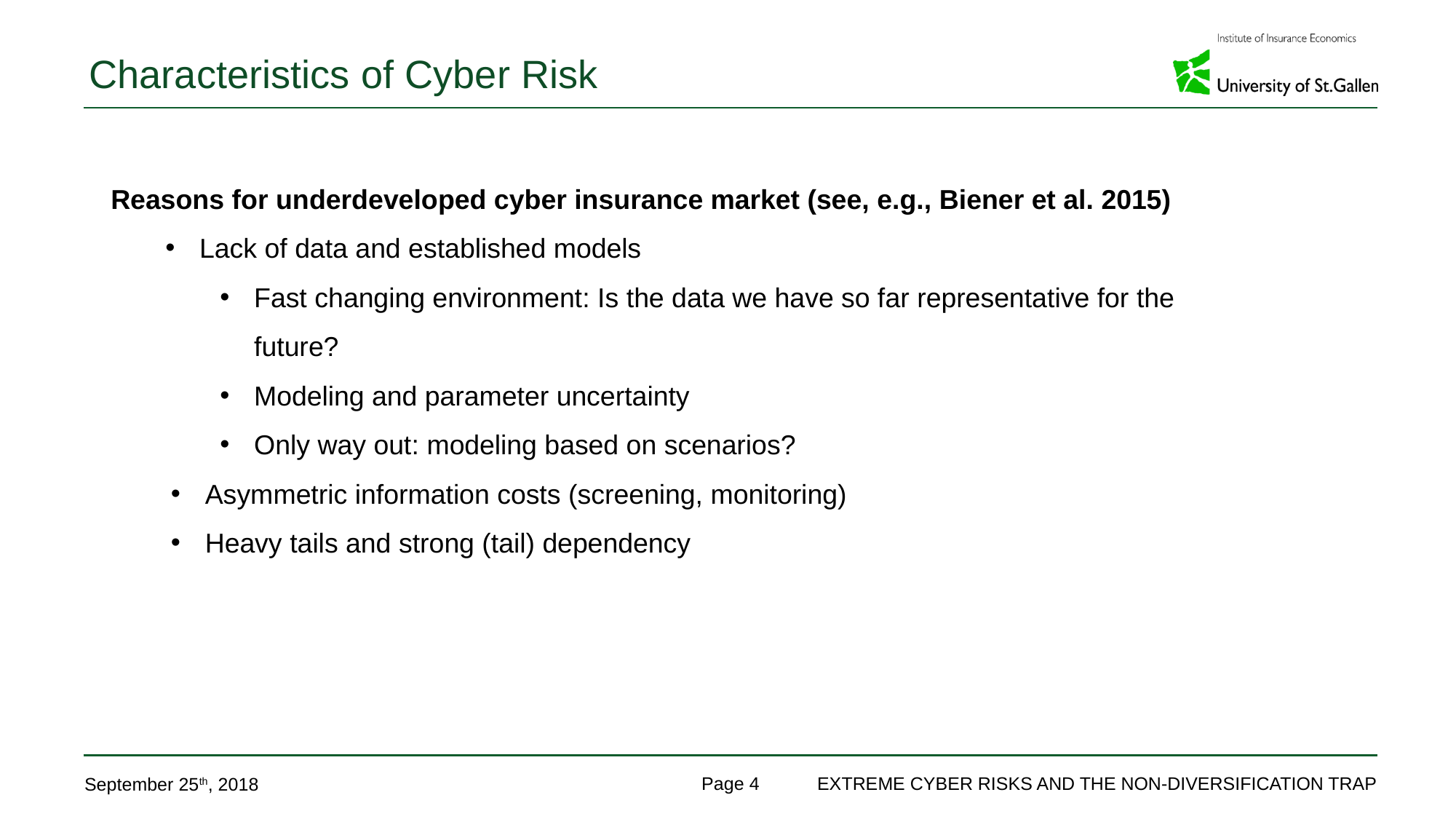

# Characteristics of Cyber Risk
Reasons for underdeveloped cyber insurance market (see, e.g., Biener et al. 2015)
Lack of data and established models
Fast changing environment: Is the data we have so far representative for the future?
Modeling and parameter uncertainty
Only way out: modeling based on scenarios?
Asymmetric information costs (screening, monitoring)
Heavy tails and strong (tail) dependency